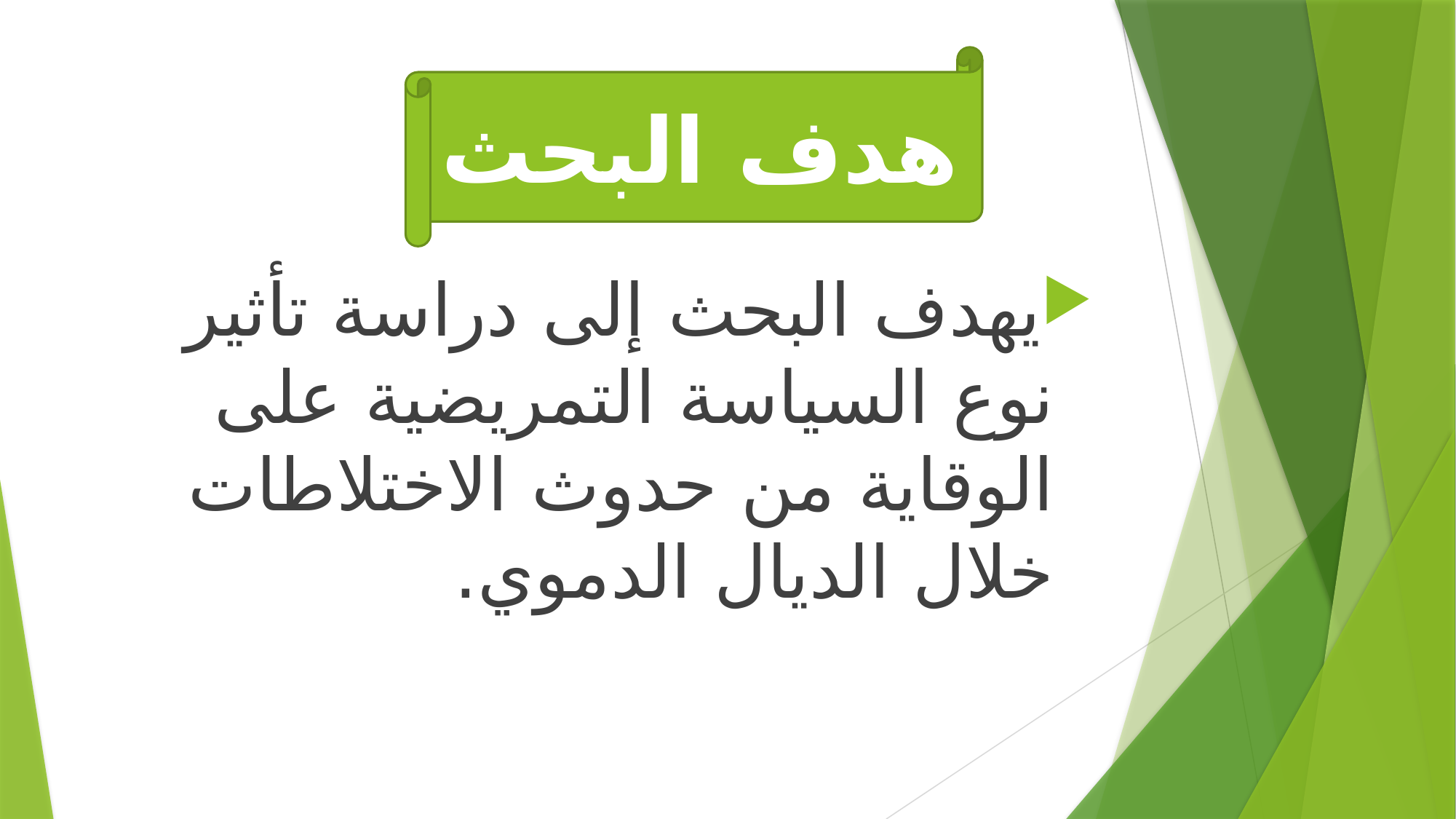

هدف البحث
#
يهدف البحث إلى دراسة تأثير نوع السياسة التمريضية على الوقاية من حدوث الاختلاطات خلال الديال الدموي.